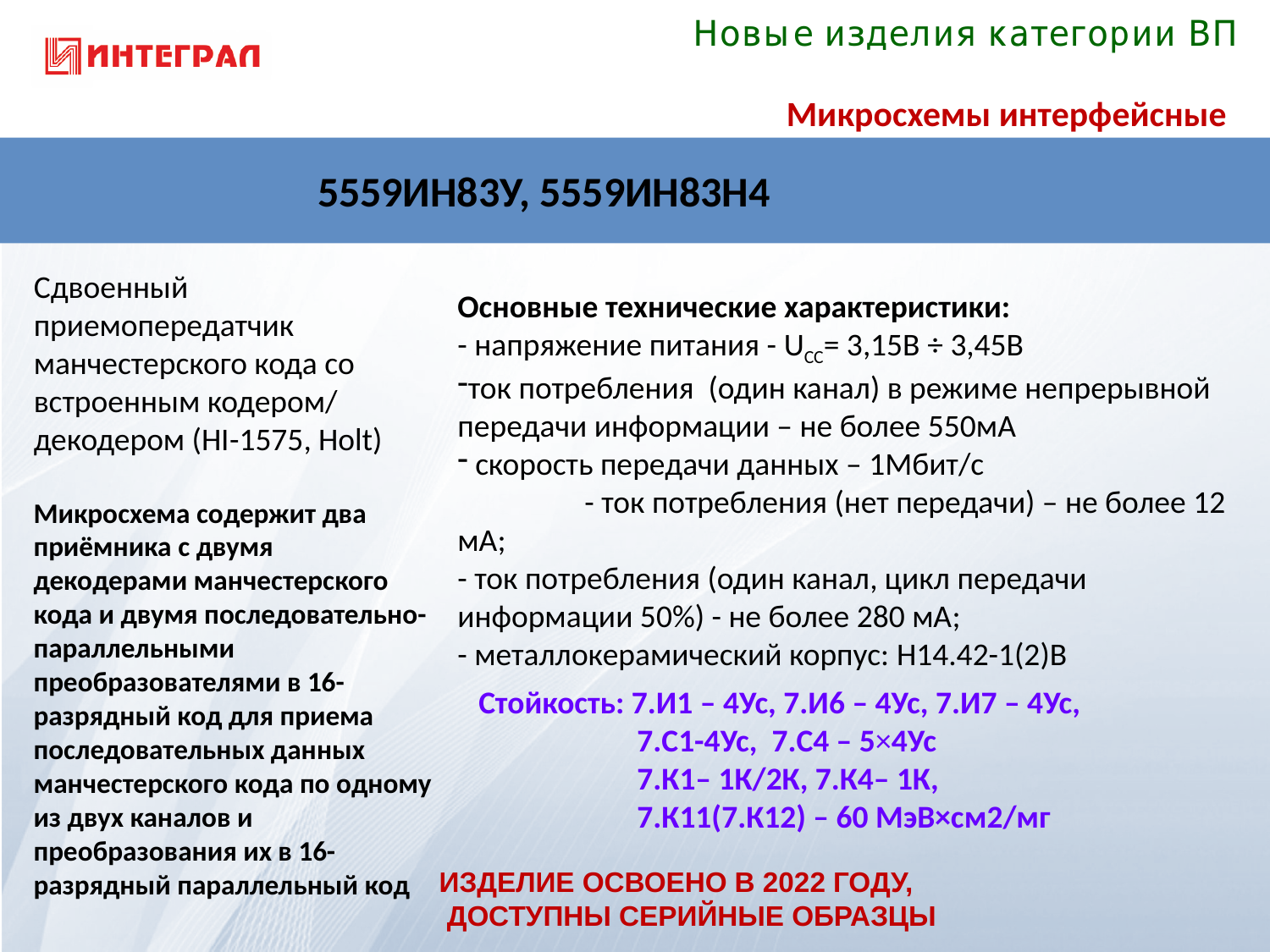

Новые изделия категории ВП
Микросхемы интерфейсные
5559ИН83У, 5559ИН83Н4

Сдвоенный приемопередатчик манчестерского кода со встроенным кодером/ декодером (HI-1575, Holt)
Основные технические характеристики:
- напряжение питания - UCC= 3,15В ÷ 3,45В
ток потребления  (один канал) в режиме непрерывной передачи информации – не более 550мА
 скорость передачи данных – 1Мбит/с
	- ток потребления (нет передачи) – не более 12 мА;
- ток потребления (один канал, цикл передачи информации 50%) - не более 280 мА;
- металлокерамический корпус: H14.42-1(2)B
Микросхема содержит два приёмника с двумя декодерами манчестерского кода и двумя последовательно-параллельными преобразователями в 16-разрядный код для приема последовательных данных манчестерского кода по одному из двух каналов и преобразования их в 16-разрядный параллельный код
Стойкость: 7.И1 – 4Ус, 7.И6 – 4Ус, 7.И7 – 4Ус,
                      7.С1-4Ус,  7.С4 – 5×4Ус
                      7.К1– 1К/2К, 7.К4– 1К,
                      7.К11(7.К12) – 60 МэВ×см2/мг
ИЗДЕЛИЕ ОСВОЕНО В 2022 ГОДУ,
 ДОСТУПНЫ СЕРИЙНЫЕ ОБРАЗЦЫ